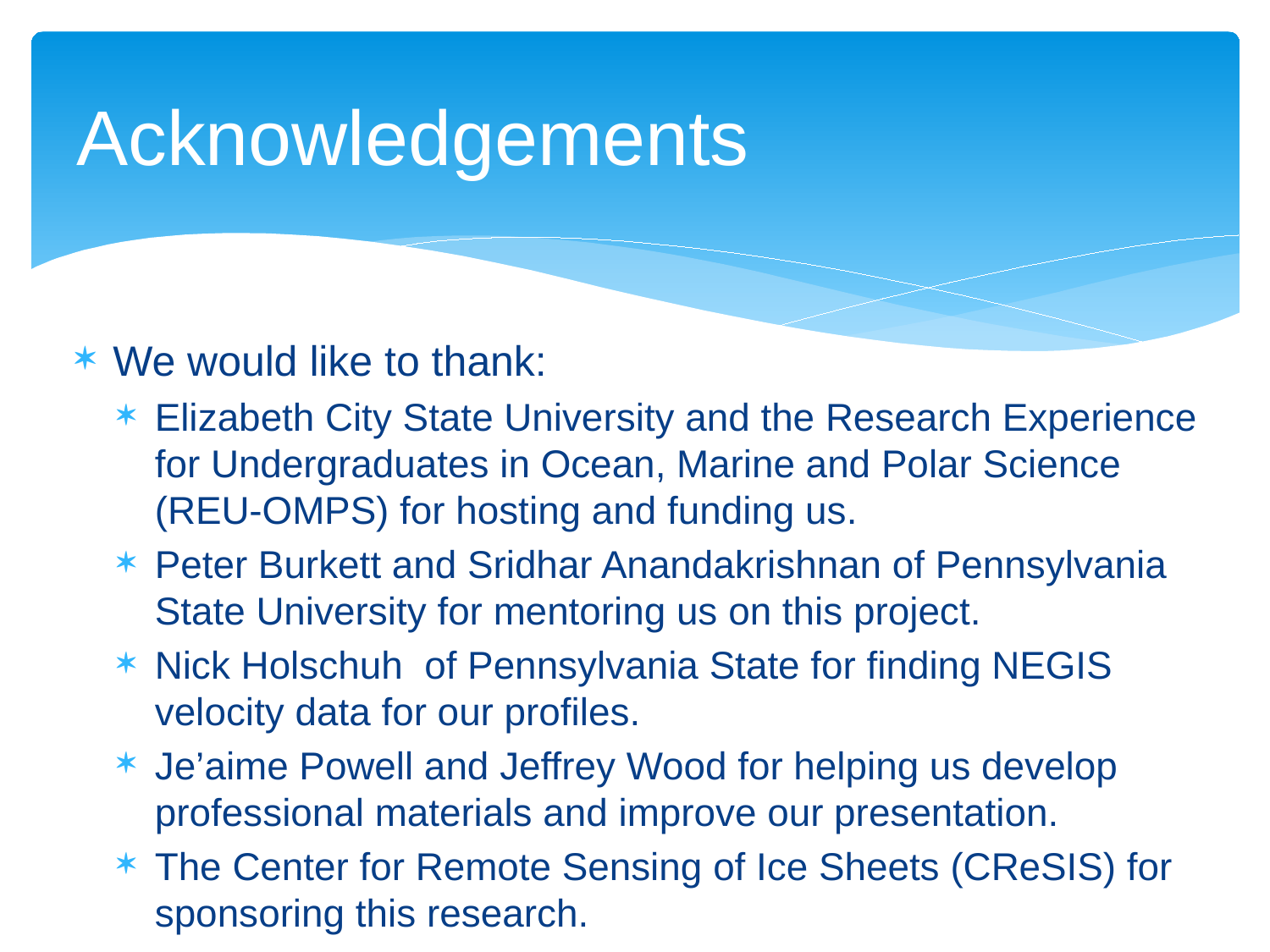

# Acknowledgements
We would like to thank:
Elizabeth City State University and the Research Experience for Undergraduates in Ocean, Marine and Polar Science (REU-OMPS) for hosting and funding us.
Peter Burkett and Sridhar Anandakrishnan of Pennsylvania State University for mentoring us on this project.
Nick Holschuh  of Pennsylvania State for finding NEGIS velocity data for our profiles.
Je’aime Powell and Jeffrey Wood for helping us develop professional materials and improve our presentation.
The Center for Remote Sensing of Ice Sheets (CReSIS) for sponsoring this research.